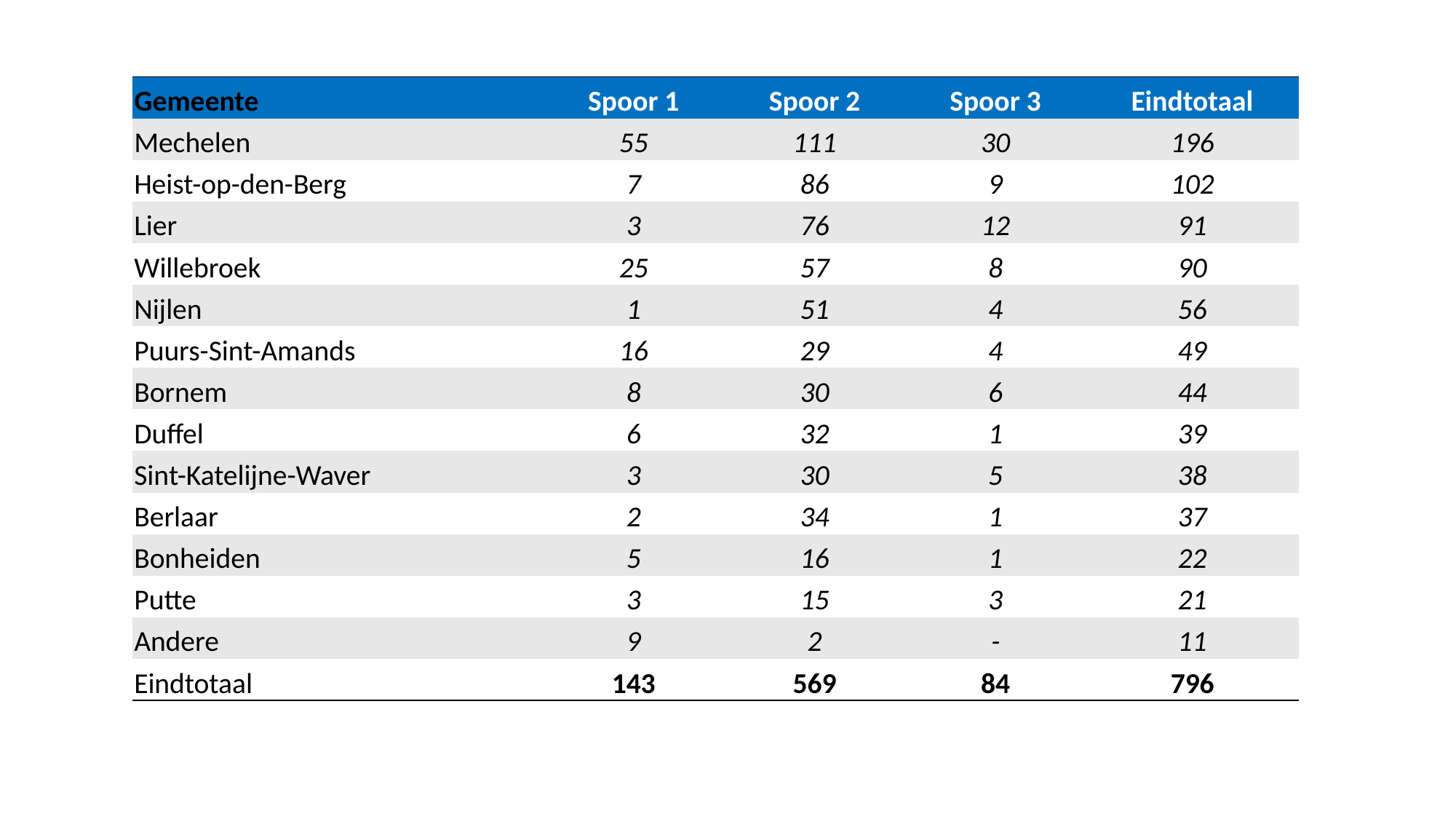

| Gemeente | Spoor 1 | Spoor 2 | Spoor 3 | Eindtotaal |
| --- | --- | --- | --- | --- |
| Mechelen | 55 | 111 | 30 | 196 |
| Heist-op-den-Berg | 7 | 86 | 9 | 102 |
| Lier | 3 | 76 | 12 | 91 |
| Willebroek | 25 | 57 | 8 | 90 |
| Nijlen | 1 | 51 | 4 | 56 |
| Puurs-Sint-Amands | 16 | 29 | 4 | 49 |
| Bornem | 8 | 30 | 6 | 44 |
| Duffel | 6 | 32 | 1 | 39 |
| Sint-Katelijne-Waver | 3 | 30 | 5 | 38 |
| Berlaar | 2 | 34 | 1 | 37 |
| Bonheiden | 5 | 16 | 1 | 22 |
| Putte | 3 | 15 | 3 | 21 |
| Andere | 9 | 2 | - | 11 |
| Eindtotaal | 143 | 569 | 84 | 796 |